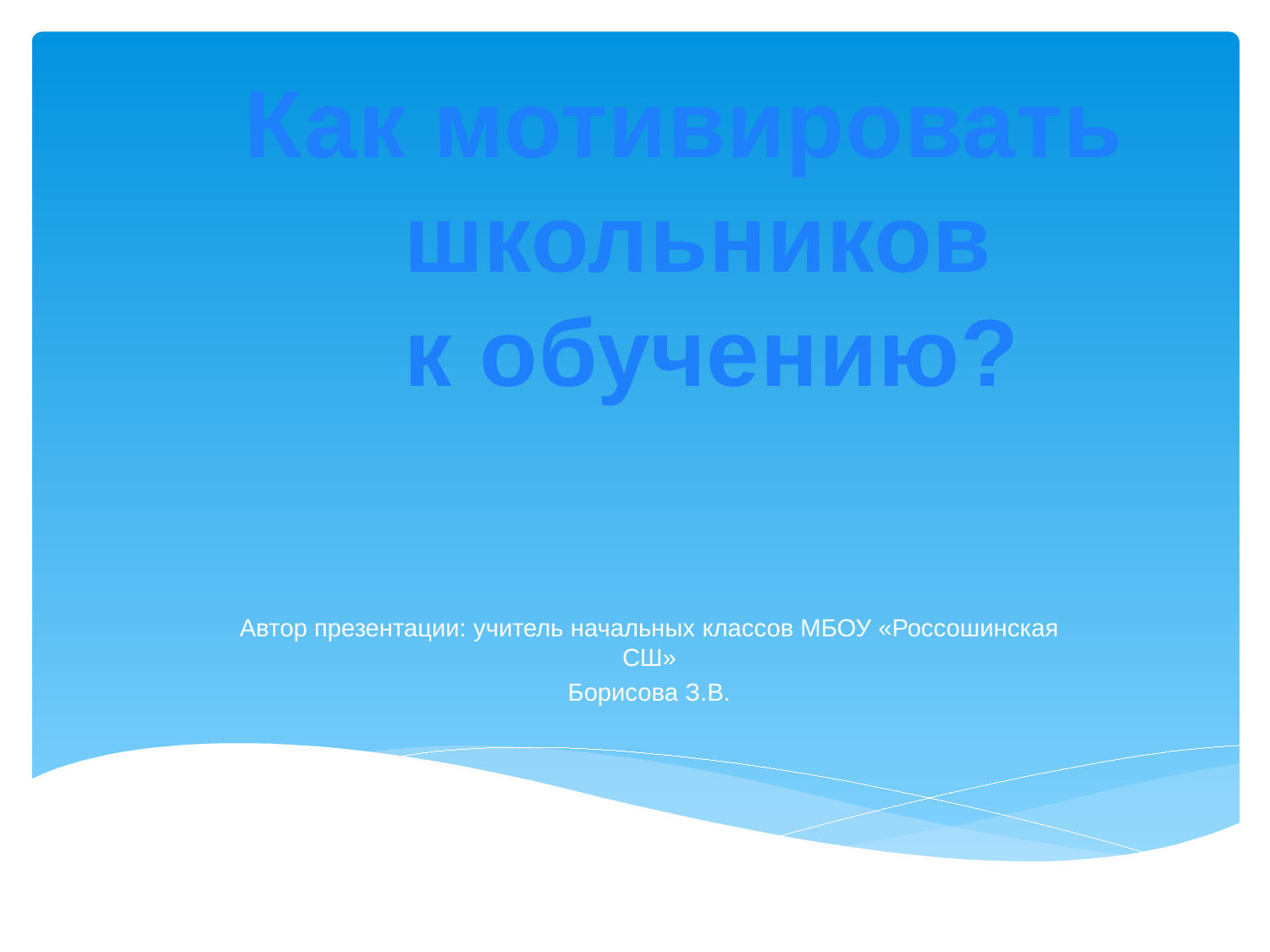

#
Как мотивировать
школьников
 к обучению?
Автор презентации: учитель начальных классов МБОУ «Россошинская СШ»
Борисова З.В.